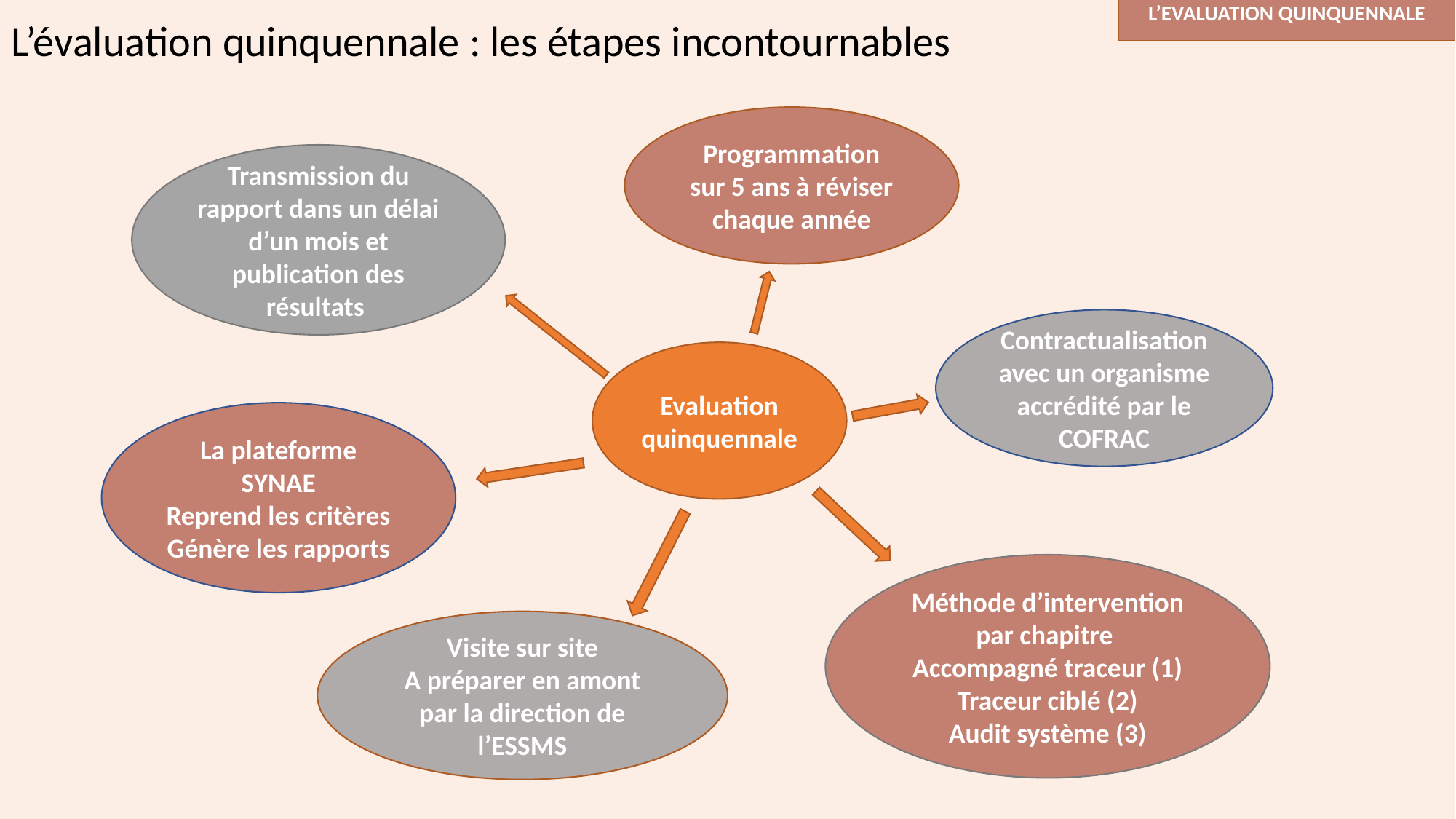

L’évaluation quinquennale : les étapes incontournables

L’EVALUATION QUINQUENNALE
Programmation
sur 5 ans à réviser chaque année
Transmission du rapport dans un délai d’un mois et publication des résultats

Contractualisation avec un organisme accrédité par le COFRAC
Evaluation quinquennale

La plateforme SYNAE
Reprend les critères Génère les rapports

Méthode d’intervention par chapitre
Accompagné traceur (1)
Traceur ciblé (2)
Audit système (3)
Visite sur site
A préparer en amont par la direction de l’ESSMS